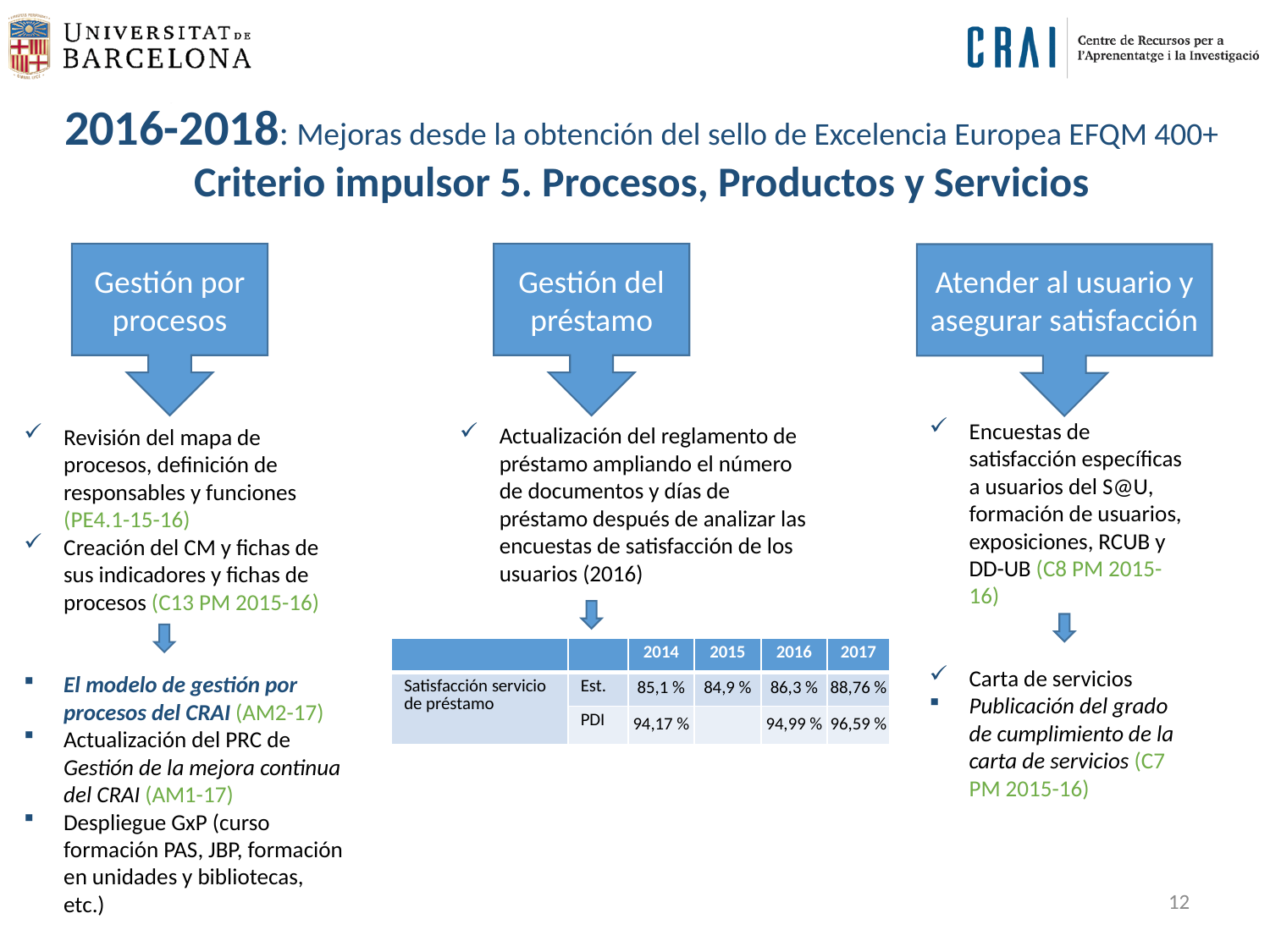

2016-2018: Mejoras desde la obtención del sello de Excelencia Europea EFQM 400+
Criterio impulsor 5. Procesos, Productos y Servicios

Gestión por procesos
Gestión del préstamo
Atender al usuario y asegurar satisfacción
Encuestas de satisfacción específicas a usuarios del S@U, formación de usuarios, exposiciones, RCUB y DD-UB (C8 PM 2015-16)

Carta de servicios
Publicación del grado de cumplimiento de la carta de servicios (C7 PM 2015-16)

Actualización del reglamento de préstamo ampliando el número de documentos y días de préstamo después de analizar las encuestas de satisfacción de los usuarios (2016)
Revisión del mapa de procesos, definición de responsables y funciones (PE4.1-15-16)
Creación del CM y fichas de sus indicadores y fichas de procesos (C13 PM 2015-16)

El modelo de gestión por procesos del CRAI (AM2-17)
Actualización del PRC de Gestión de la mejora continua del CRAI (AM1-17)
Despliegue GxP (curso formación PAS, JBP, formación en unidades y bibliotecas, etc.)

|  |  | 2014 | 2015 | 2016 | 2017 |
| --- | --- | --- | --- | --- | --- |
| Satisfacción servicio de préstamo | Est. | 85,1 % | 84,9 % | 86,3 % | 88,76 % |
|  | PDI | 94,17 % |  | 94,99 % | 96,59 % |
12